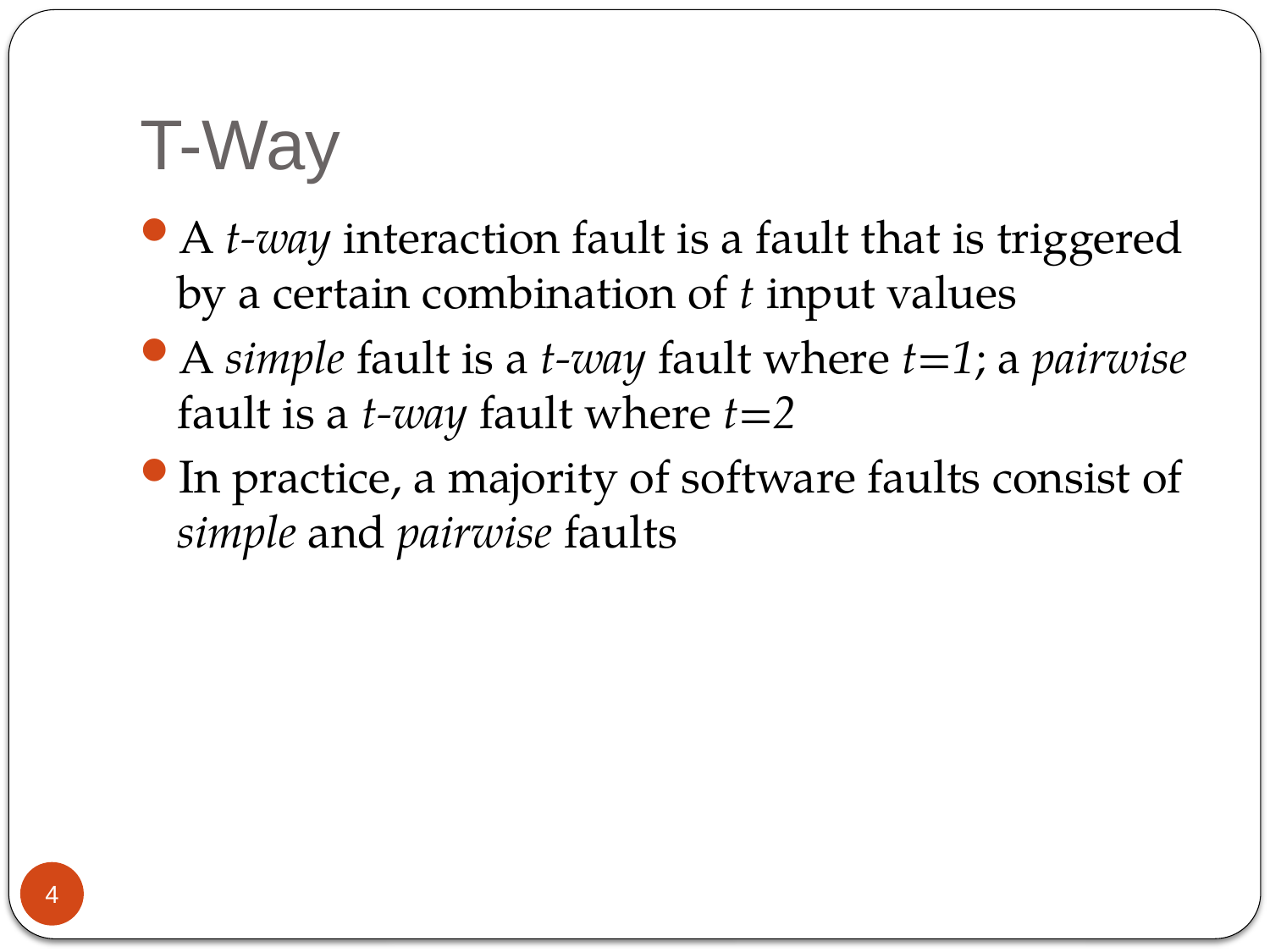

# T-Way
A t-way interaction fault is a fault that is triggered by a certain combination of t input values
A simple fault is a t-way fault where t=1; a pairwise fault is a t-way fault where t=2
In practice, a majority of software faults consist of simple and pairwise faults

4